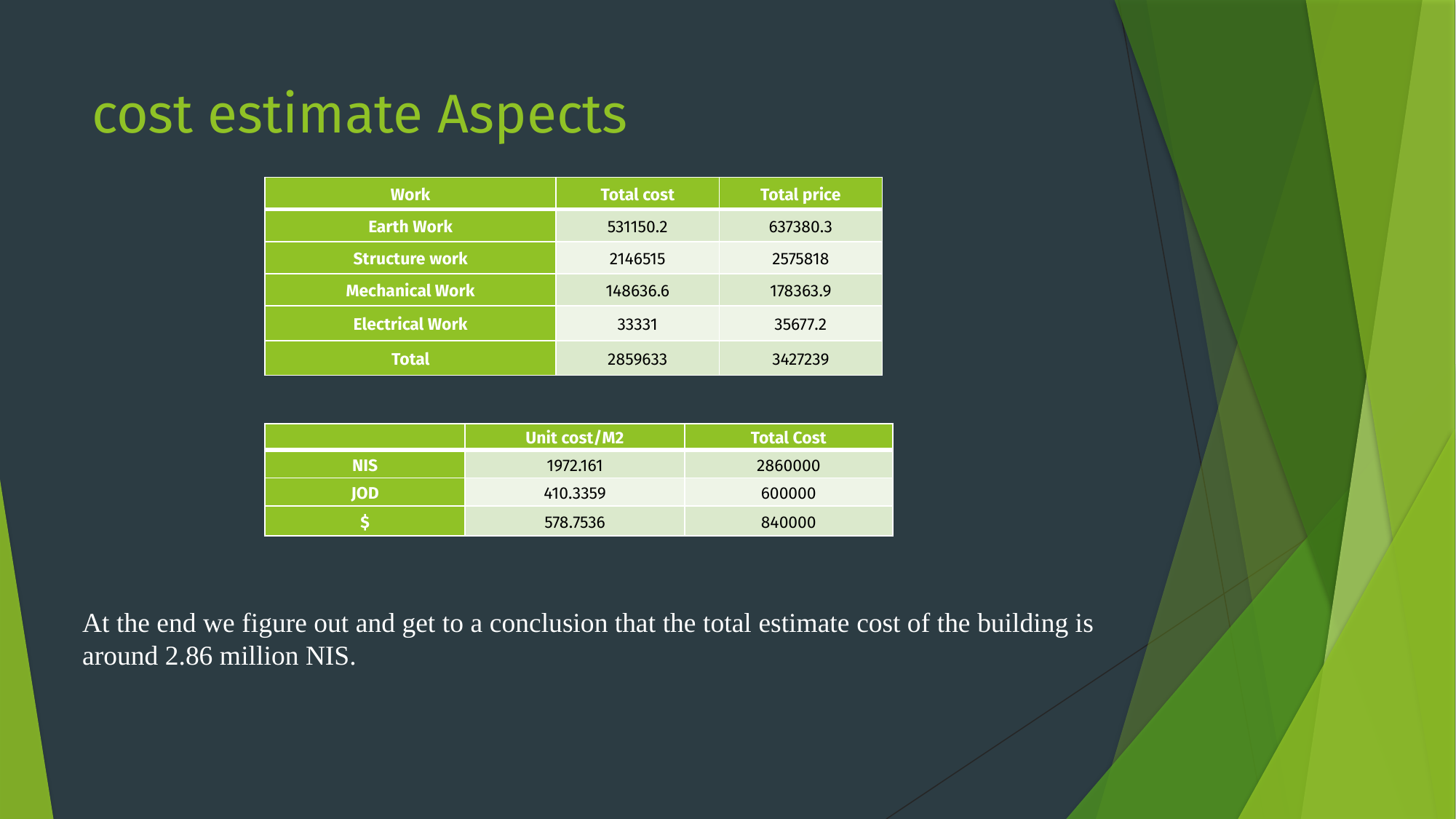

# cost estimate Aspects
| Work | Total cost | Total price |
| --- | --- | --- |
| Earth Work | 531150.2 | 637380.3 |
| Structure work | 2146515 | 2575818 |
| Mechanical Work | 148636.6 | 178363.9 |
| Electrical Work | 33331 | 35677.2 |
| Total | 2859633 | 3427239 |
|  | Unit cost/M2 | Total Cost |
| --- | --- | --- |
| NIS | 1972.161 | 2860000 |
| JOD | 410.3359 | 600000 |
| $ | 578.7536 | 840000 |
At the end we figure out and get to a conclusion that the total estimate cost of the building is around 2.86 million NIS.